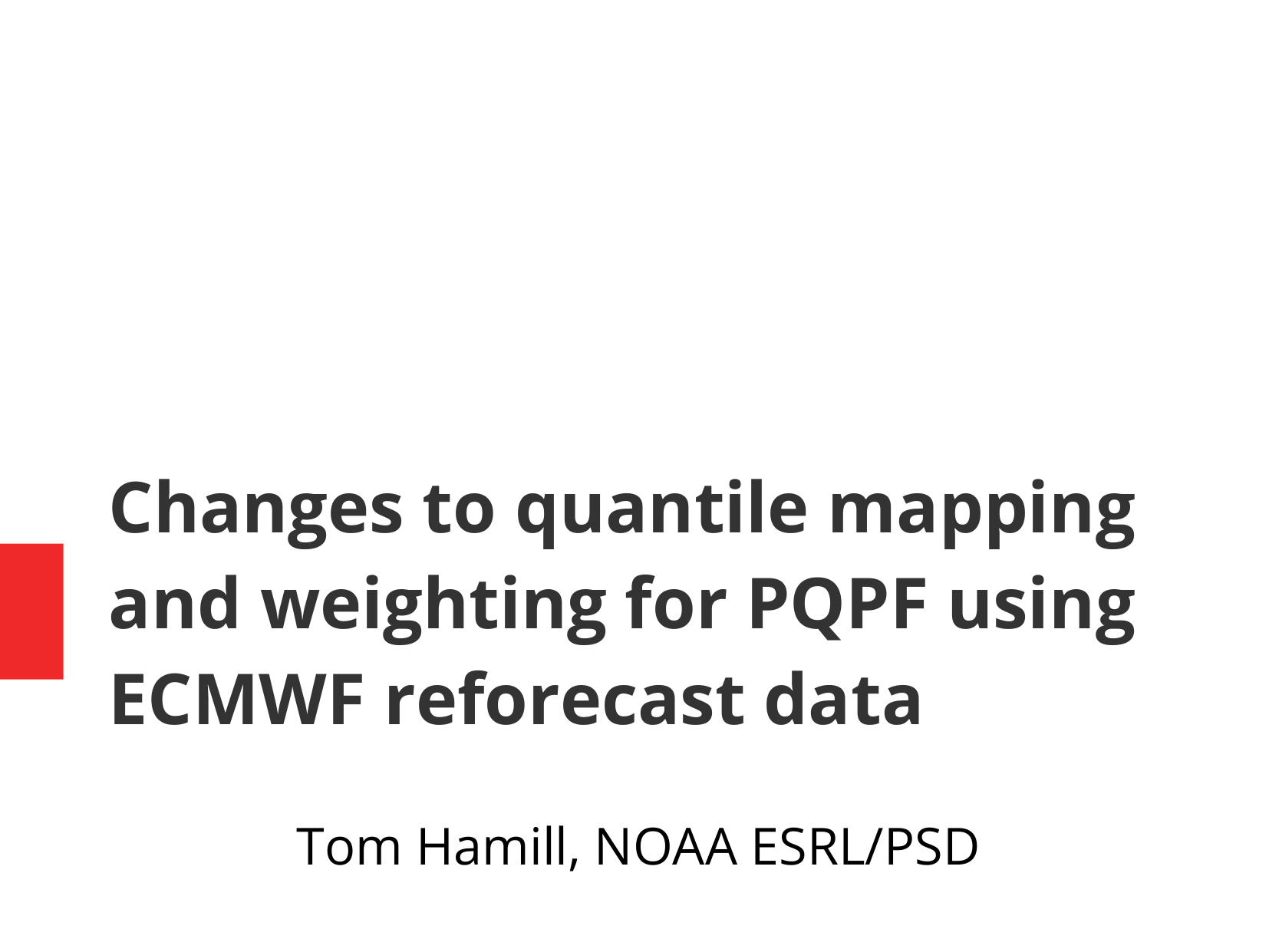

Changes to quantile mapping and weighting for PQPF using ECMWF reforecast data
Tom Hamill, NOAA ESRL/PSD